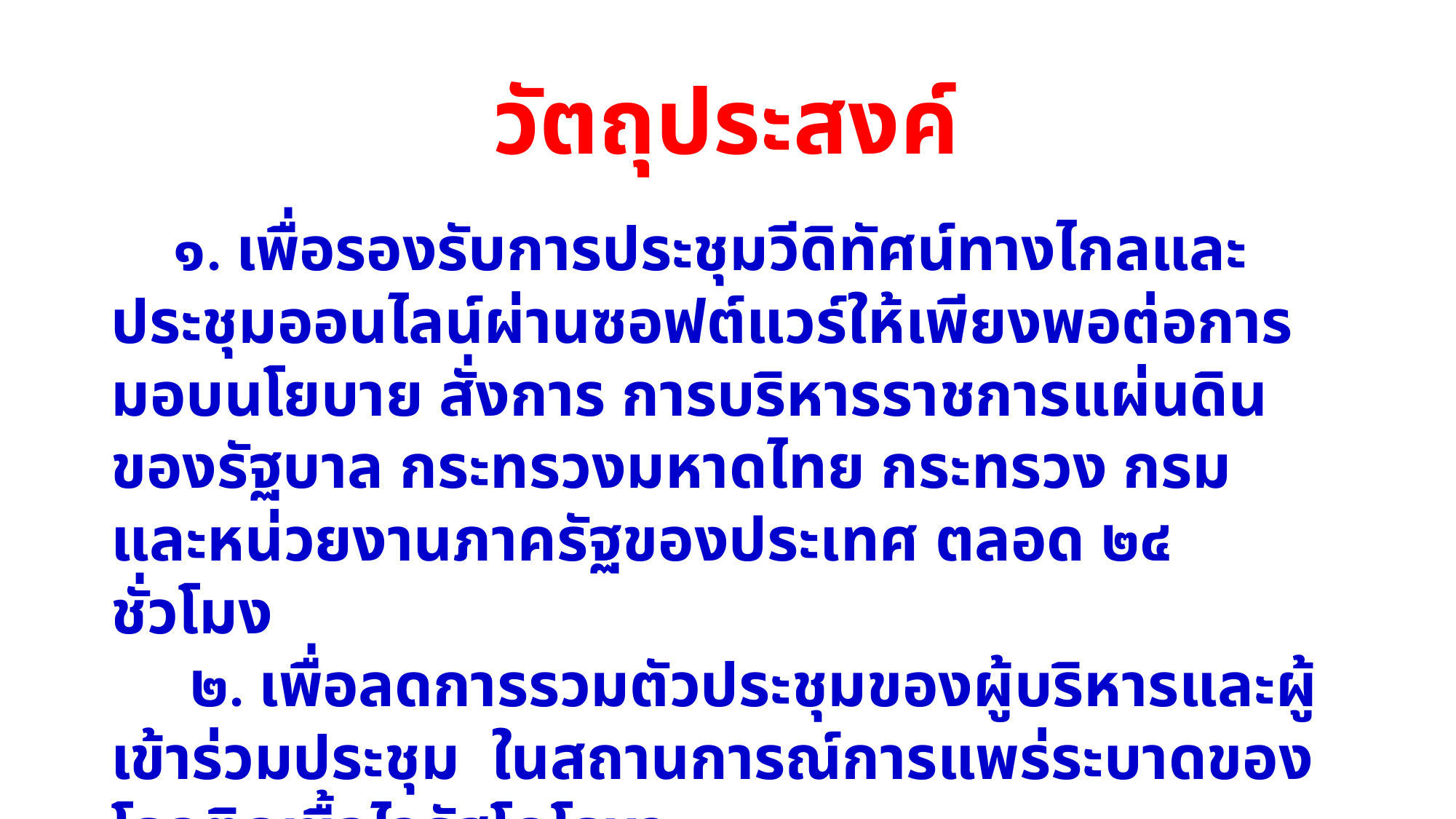

วัตถุประสงค์
     ๑. เพื่อรองรับการประชุมวีดิทัศน์ทางไกลและประชุมออนไลน์ผ่านซอฟต์แวร์ให้เพียงพอต่อการมอบนโยบาย สั่งการ การบริหารราชการแผ่นดินของรัฐบาล กระทรวงมหาดไทย กระทรวง กรม    และหน่วยงานภาครัฐของประเทศ ตลอด ๒๔ ชั่วโมง
     ๒. เพื่อลดการรวมตัวประชุมของผู้บริหารและผู้เข้าร่วมประชุม  ในสถานการณ์การแพร่ระบาดของโรคติดเชื้อไวรัสโคโรนา 2019